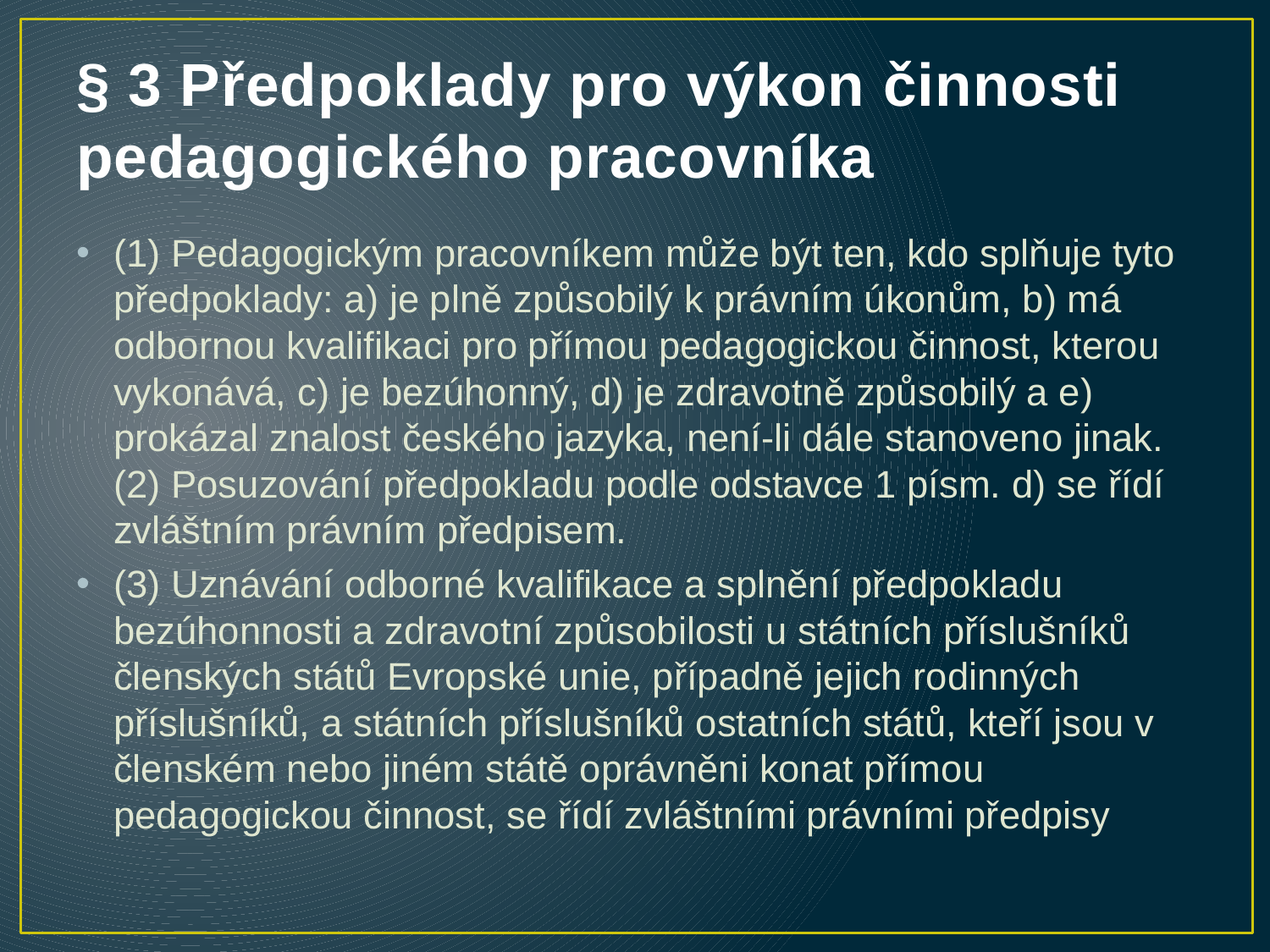

# § 3 Předpoklady pro výkon činnosti pedagogického pracovníka
(1) Pedagogickým pracovníkem může být ten, kdo splňuje tyto předpoklady: a) je plně způsobilý k právním úkonům, b) má odbornou kvalifikaci pro přímou pedagogickou činnost, kterou vykonává, c) je bezúhonný, d) je zdravotně způsobilý a e) prokázal znalost českého jazyka, není-li dále stanoveno jinak. (2) Posuzování předpokladu podle odstavce 1 písm. d) se řídí zvláštním právním předpisem.
(3) Uznávání odborné kvalifikace a splnění předpokladu bezúhonnosti a zdravotní způsobilosti u státních příslušníků členských států Evropské unie, případně jejich rodinných příslušníků, a státních příslušníků ostatních států, kteří jsou v členském nebo jiném státě oprávněni konat přímou pedagogickou činnost, se řídí zvláštními právními předpisy